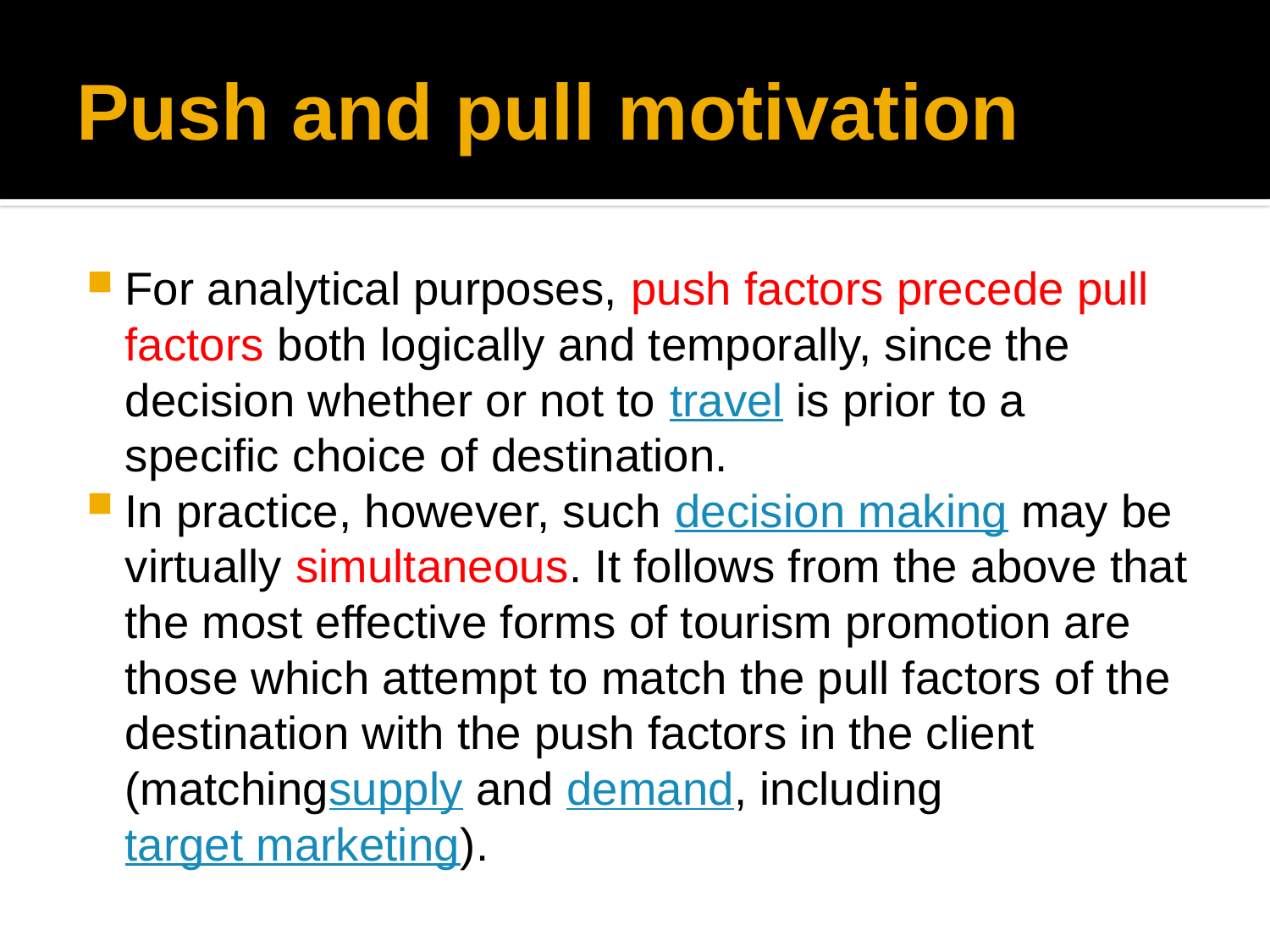

# Push and pull motivation
For analytical purposes, push factors precede pull factors both logically and temporally, since the decision whether or not to travel is prior to a specific choice of destination.
In practice, however, such decision making may be virtually simultaneous. It follows from the above that the most effective forms of tourism promotion are those which attempt to match the pull factors of the destination with the push factors in the client (matchingsupply and demand, including target marketing).